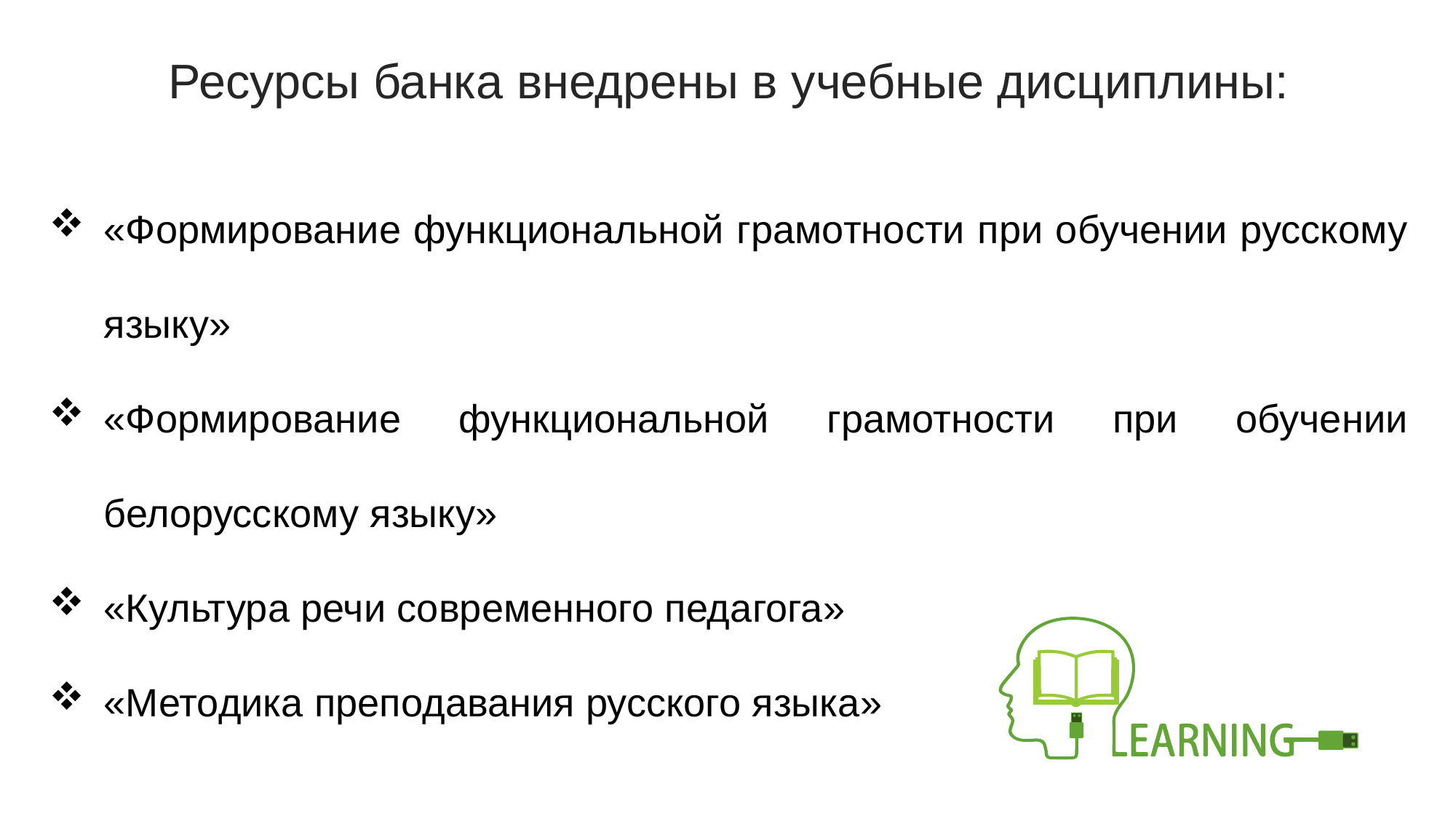

Ресурсы банка внедрены в учебные дисциплины:
«Формирование функциональной грамотности при обучении русскому языку»
«Формирование функциональной грамотности при обучении белорусскому языку»
«Культура речи современного педагога»
«Методика преподавания русского языка»